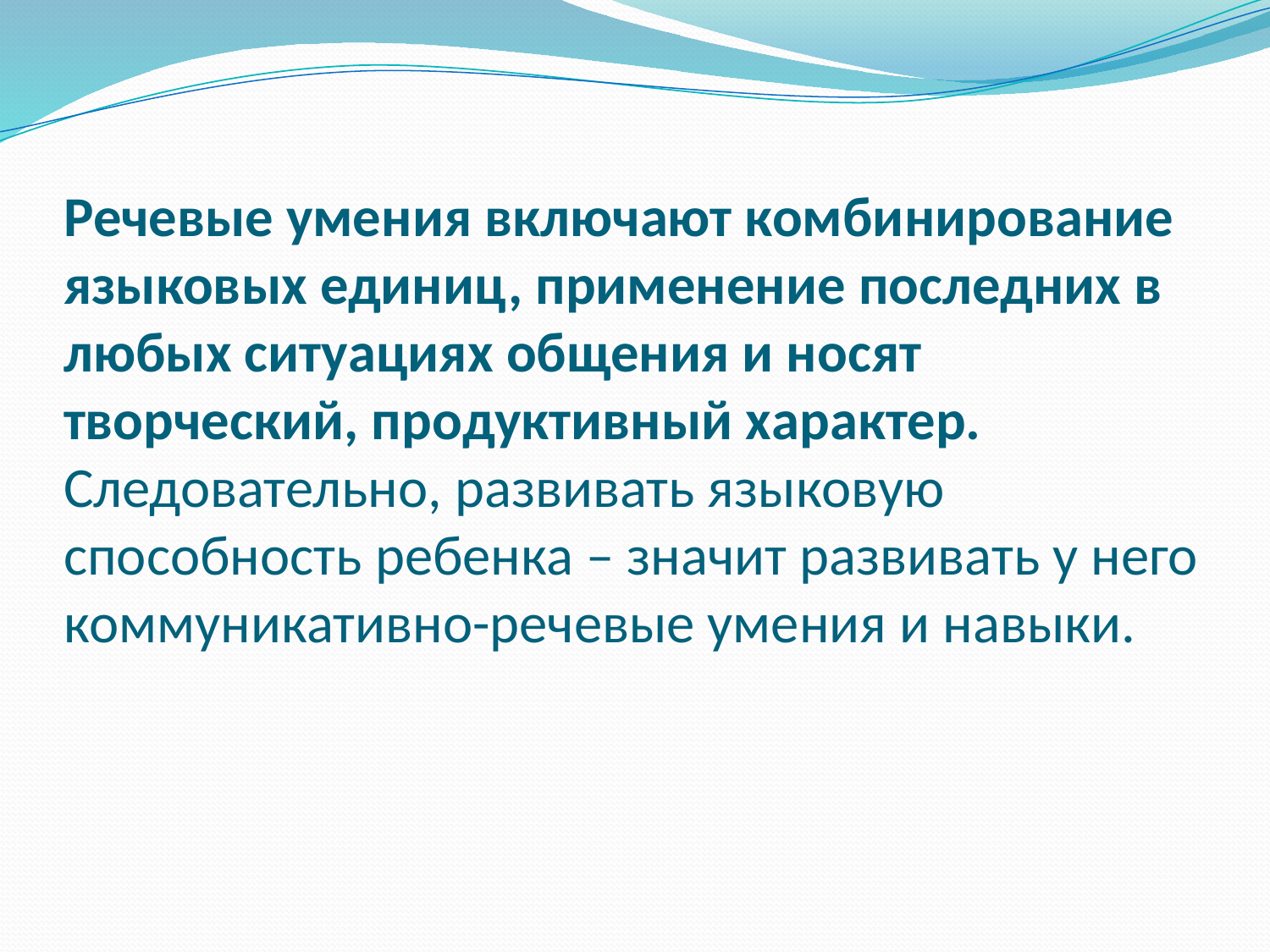

# Речевые умения включают комбинирование языковых единиц, применение последних в любых ситуациях общения и носят творческий, продуктивный характер. Следовательно, развивать языковую способность ребенка – значит развивать у него коммуникативно-речевые умения и навыки.